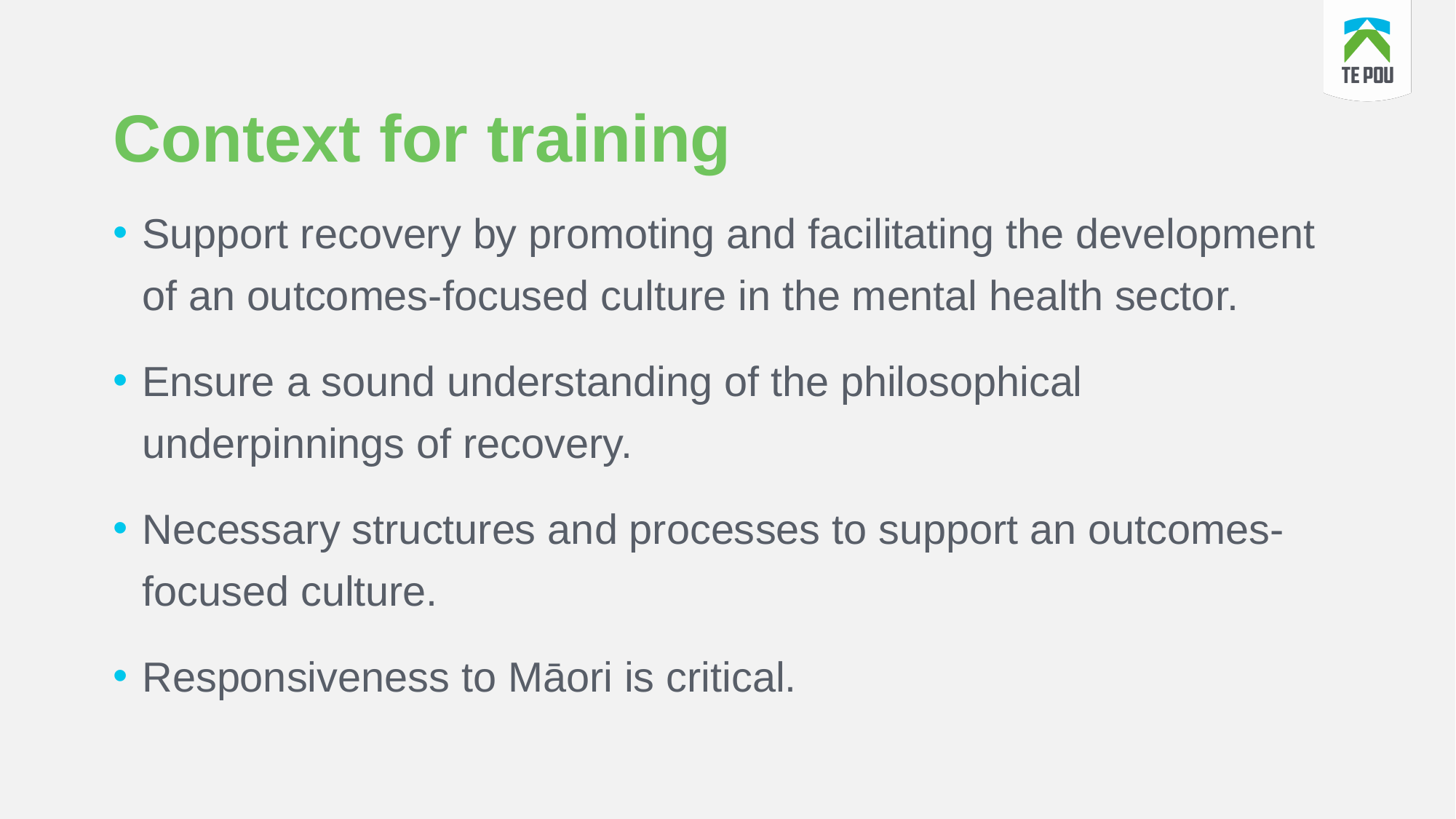

# Context for training
Support recovery by promoting and facilitating the development of an outcomes-focused culture in the mental health sector.
Ensure a sound understanding of the philosophical underpinnings of recovery.
Necessary structures and processes to support an outcomes-focused culture.
Responsiveness to Māori is critical.